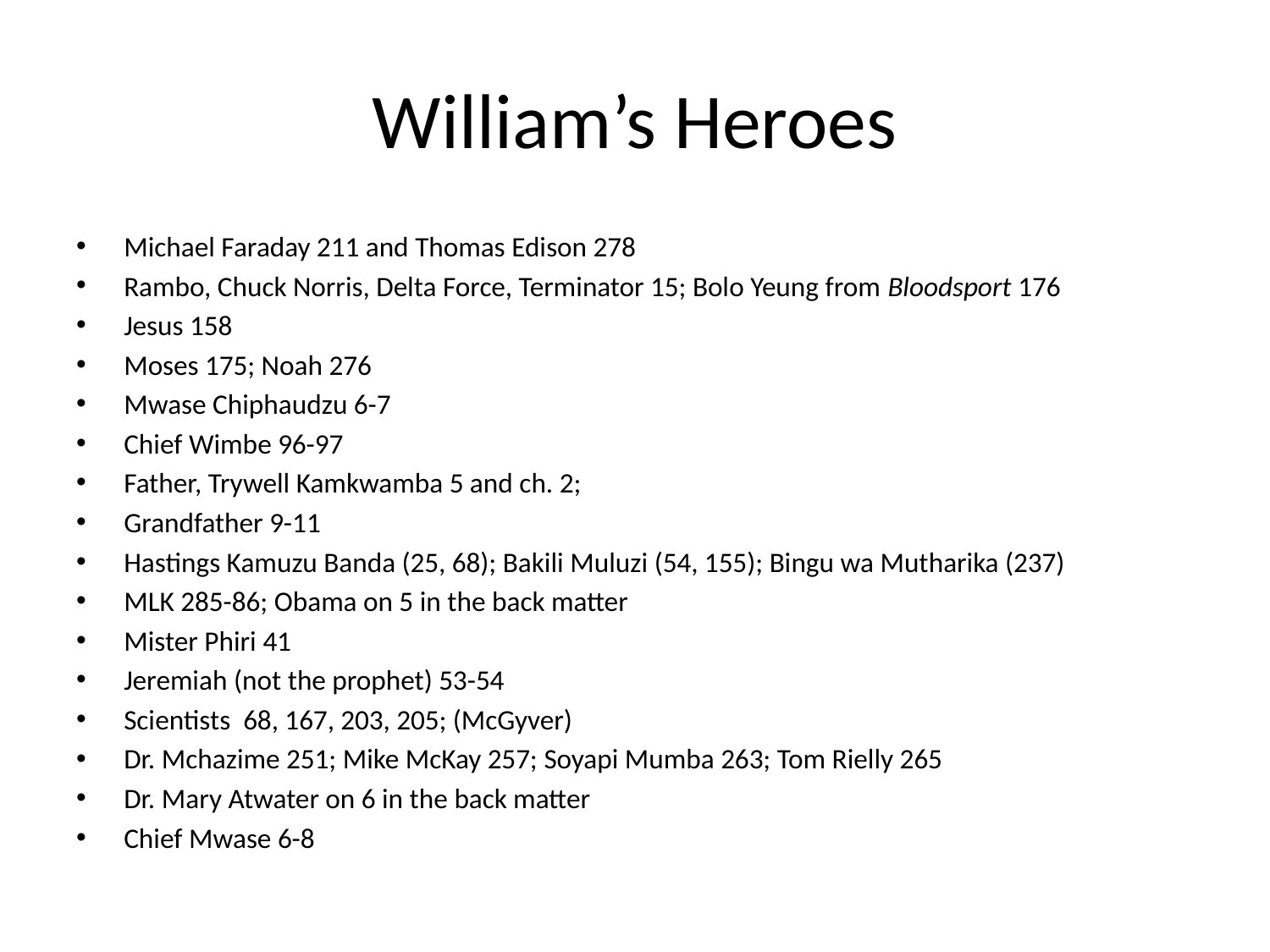

# William’s Heroes
Michael Faraday 211 and Thomas Edison 278
Rambo, Chuck Norris, Delta Force, Terminator 15; Bolo Yeung from Bloodsport 176
Jesus 158
Moses 175; Noah 276
Mwase Chiphaudzu 6-7
Chief Wimbe 96-97
Father, Trywell Kamkwamba 5 and ch. 2;
Grandfather 9-11
Hastings Kamuzu Banda (25, 68); Bakili Muluzi (54, 155); Bingu wa Mutharika (237)
MLK 285-86; Obama on 5 in the back matter
Mister Phiri 41
Jeremiah (not the prophet) 53-54
Scientists  68, 167, 203, 205; (McGyver)
Dr. Mchazime 251; Mike McKay 257; Soyapi Mumba 263; Tom Rielly 265
Dr. Mary Atwater on 6 in the back matter
Chief Mwase 6-8